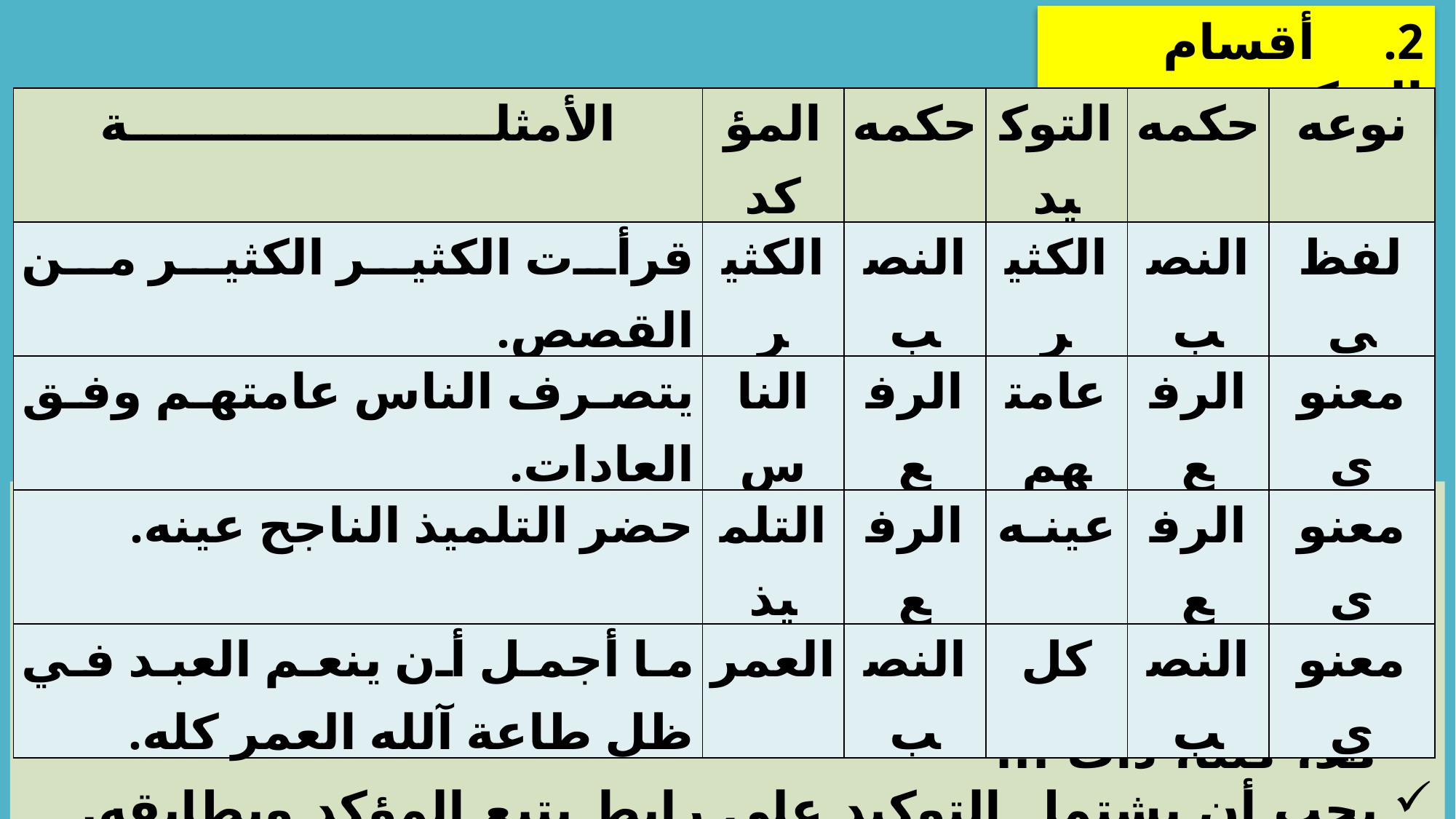

2.		أقسام التوكيد:
| الأمثلــــــــــــــــــــــة | المؤكد | حكمه | التوكيد | حكمه | نوعه |
| --- | --- | --- | --- | --- | --- |
| قرأت الكثير الكثير من القصص. | الكثير | النصب | الكثير | النصب | لفظي |
| يتصرف الناس عامتهم وفق العادات. | الناس | الرفع | عامتهم | الرفع | معنوي |
| حضر التلميذ الناجح عينه. | التلميذ | الرفع | عينـه | الرفع | معنوي |
| ما أجمل أن ينعم العبد في ظل طاعة آلله العمر كله. | العمر | النصب | كل | النصب | معنوي |
استنتاج: التوكيد نوعان:
توكيد لفظي: ويكون بتكرار اللفظ سواء أكان اسما، أم فعلا، أم ضميرا أم حرفا، أم جملة
توكيد معنوي: ويكون بكلمات منها: نفس، عين، كل، جميع، كلا، كلتا، ذات ...
يجب أن يشتمل التوكيد على رابط يتبع المؤكد ويطابقه.
يتبع التوكيد المؤكد في إعرابه.